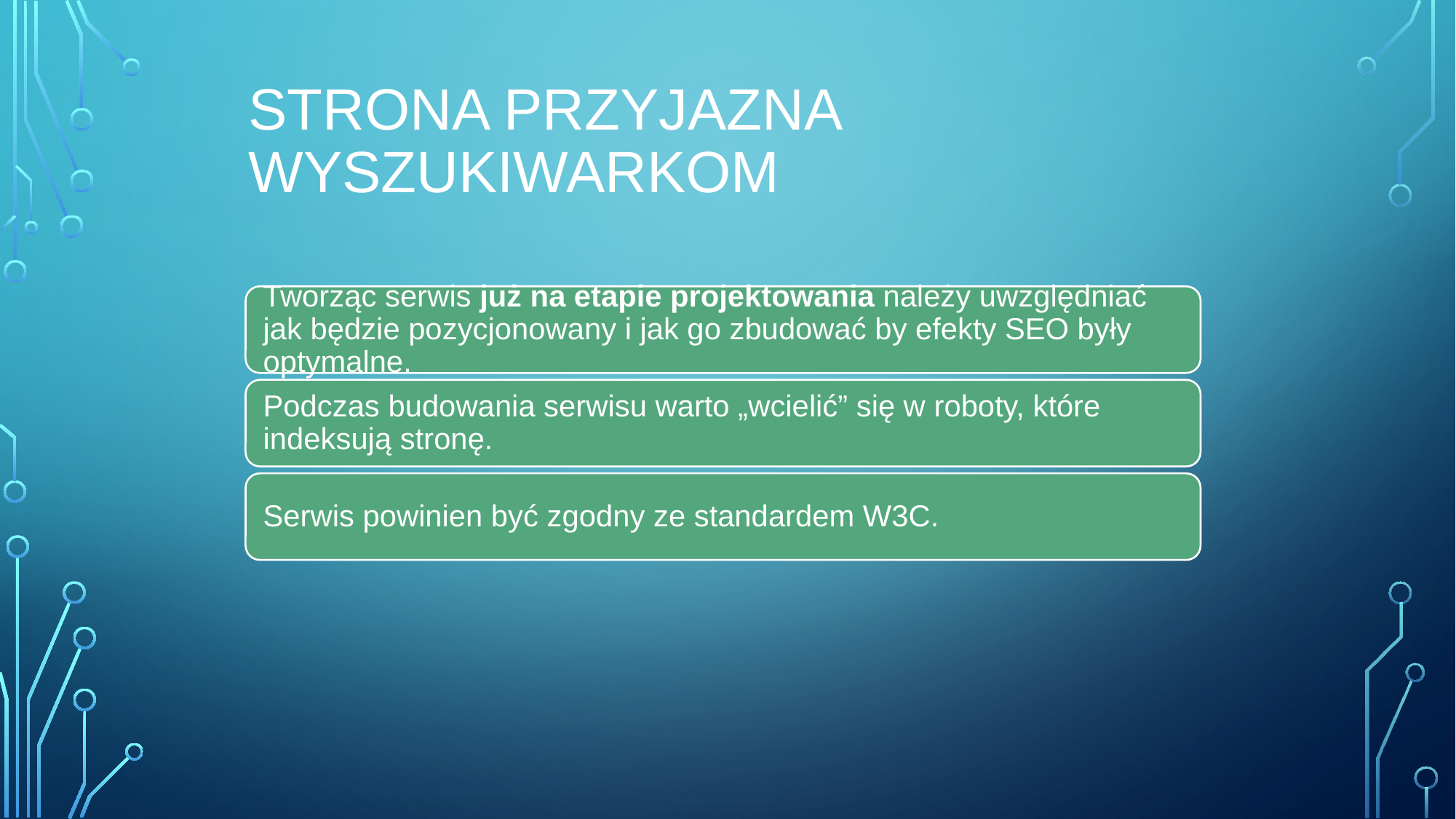

Strona przyjazna wyszukiwarkom
Tworząc serwis już na etapie projektowania należy uwzględniać jak będzie pozycjonowany i jak go zbudować by efekty SEO były optymalne.
Podczas budowania serwisu warto „wcielić” się w roboty, które indeksują stronę.
Serwis powinien być zgodny ze standardem W3C.